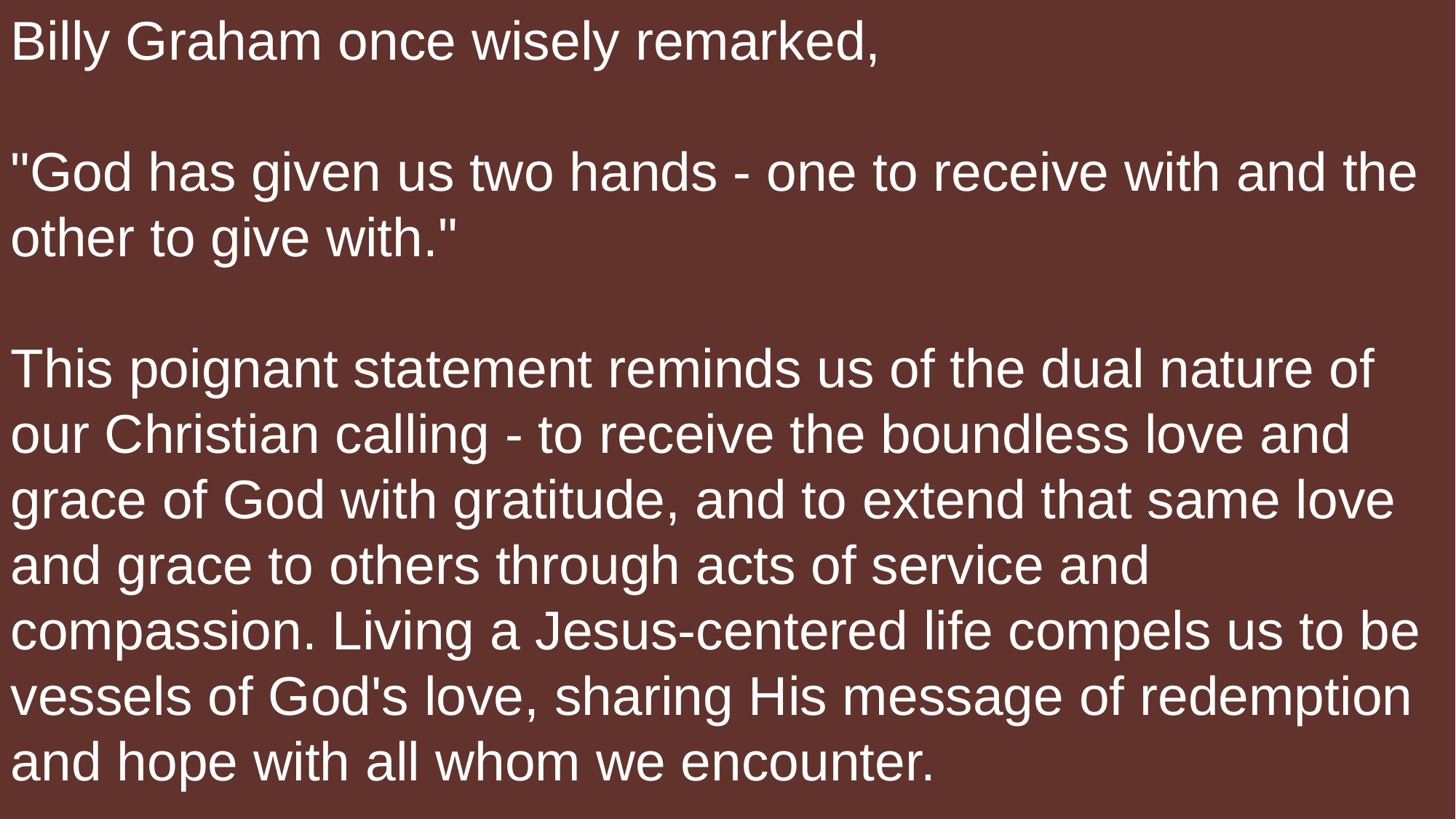

Billy Graham once wisely remarked,

"God has given us two hands - one to receive with and the other to give with."

This poignant statement reminds us of the dual nature of our Christian calling - to receive the boundless love and grace of God with gratitude, and to extend that same love and grace to others through acts of service and compassion. Living a Jesus-centered life compels us to be vessels of God's love, sharing His message of redemption and hope with all whom we encounter.